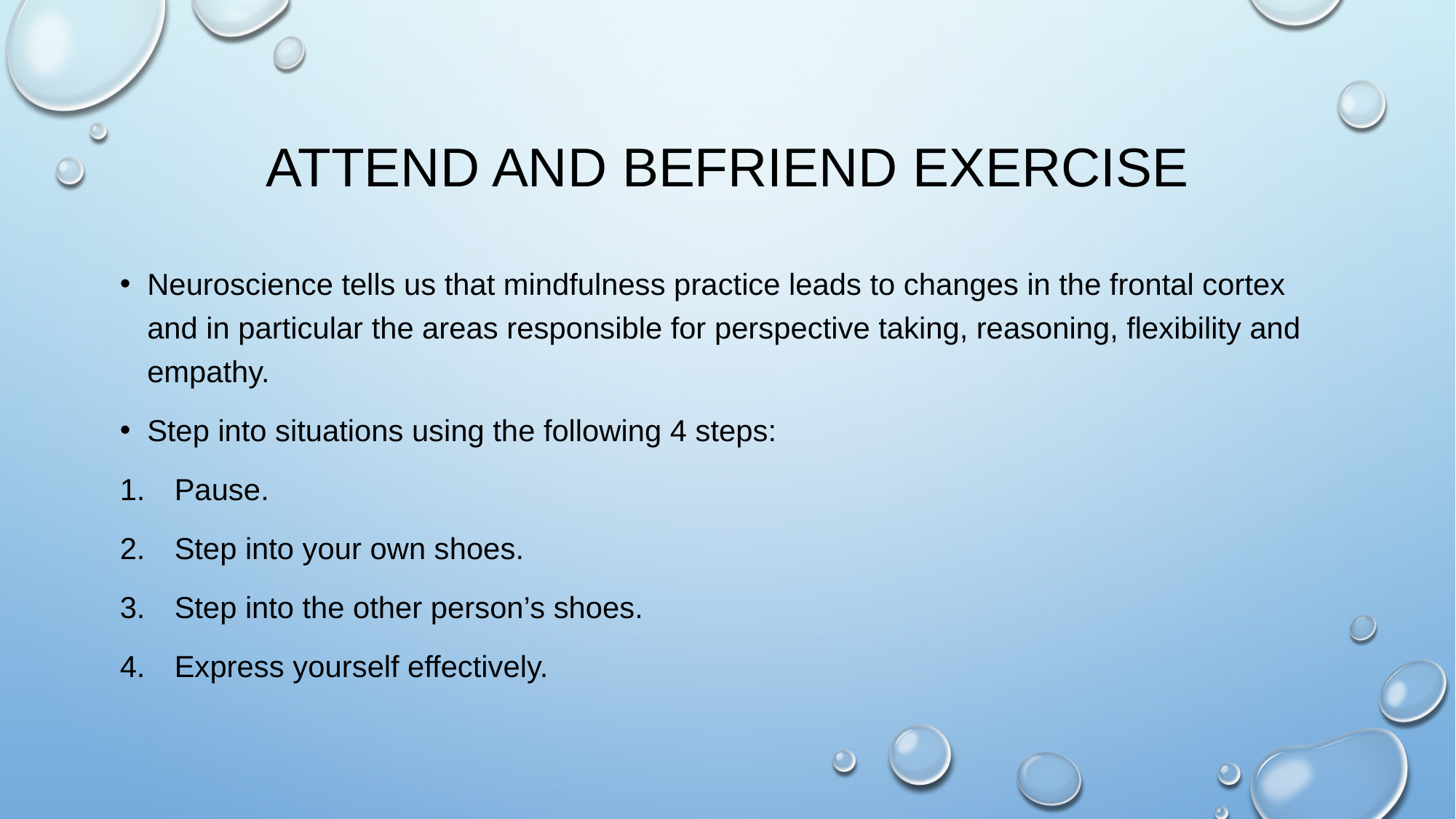

# Attend and befriend exercise
Neuroscience tells us that mindfulness practice leads to changes in the frontal cortex and in particular the areas responsible for perspective taking, reasoning, flexibility and empathy.
Step into situations using the following 4 steps:
Pause.
Step into your own shoes.
Step into the other person’s shoes.
Express yourself effectively.